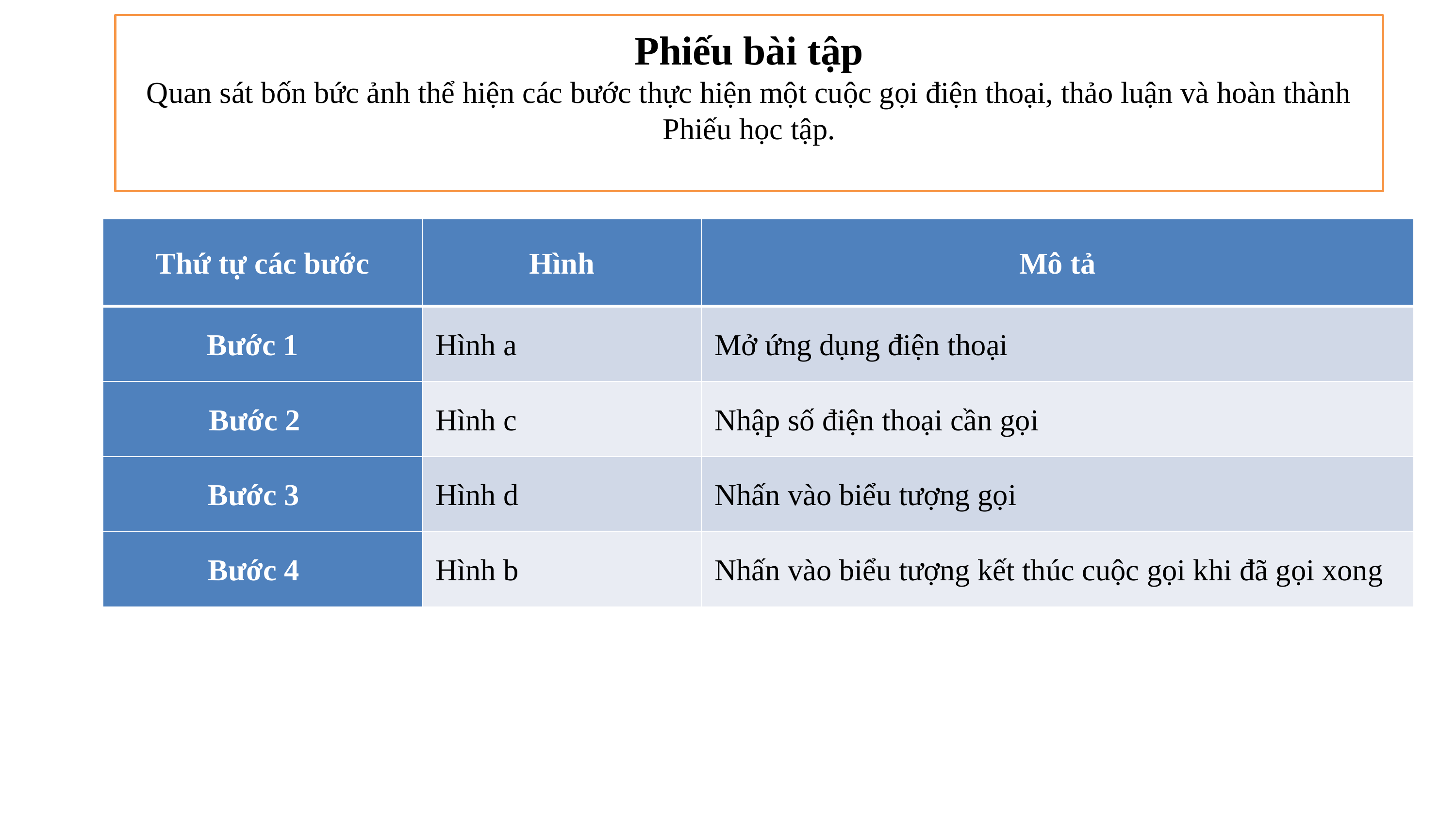

Phiếu bài tập
Quan sát bốn bức ảnh thể hiện các bước thực hiện một cuộc gọi điện thoại, thảo luận và hoàn thành Phiếu học tập.

| Thứ tự các bước | Hình | Mô tả |
| --- | --- | --- |
| Bước 1 | Hình a | Mở ứng dụng điện thoại |
| Bước 2 | Hình c | Nhập số điện thoại cần gọi |
| Bước 3 | Hình d | Nhấn vào biểu tượng gọi |
| Bước 4 | Hình b | Nhấn vào biểu tượng kết thúc cuộc gọi khi đã gọi xong |